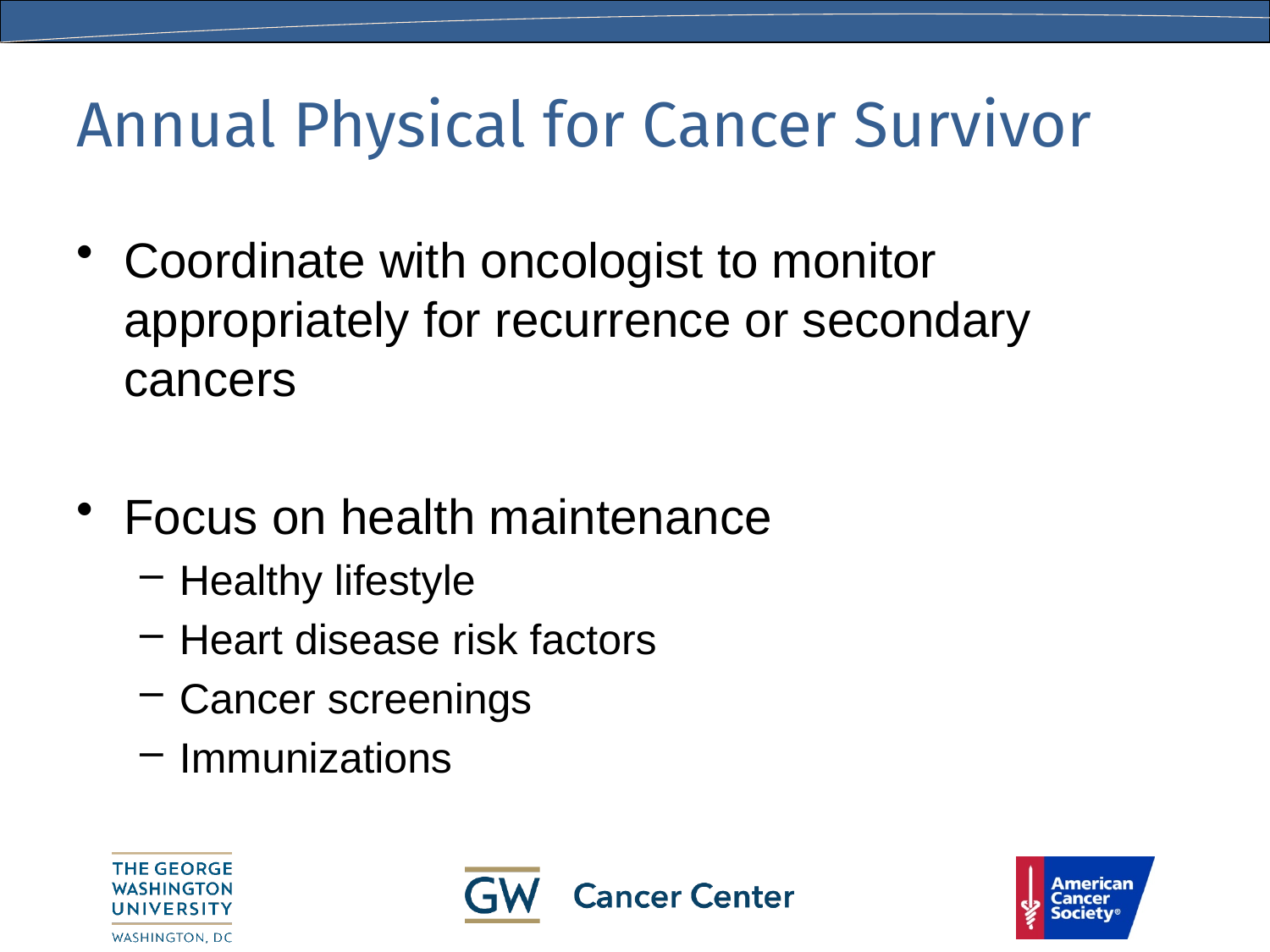

# Annual Physical for Cancer Survivor
Coordinate with oncologist to monitor appropriately for recurrence or secondary cancers

Focus on health maintenance
Healthy lifestyle
Heart disease risk factors
Cancer screenings
Immunizations